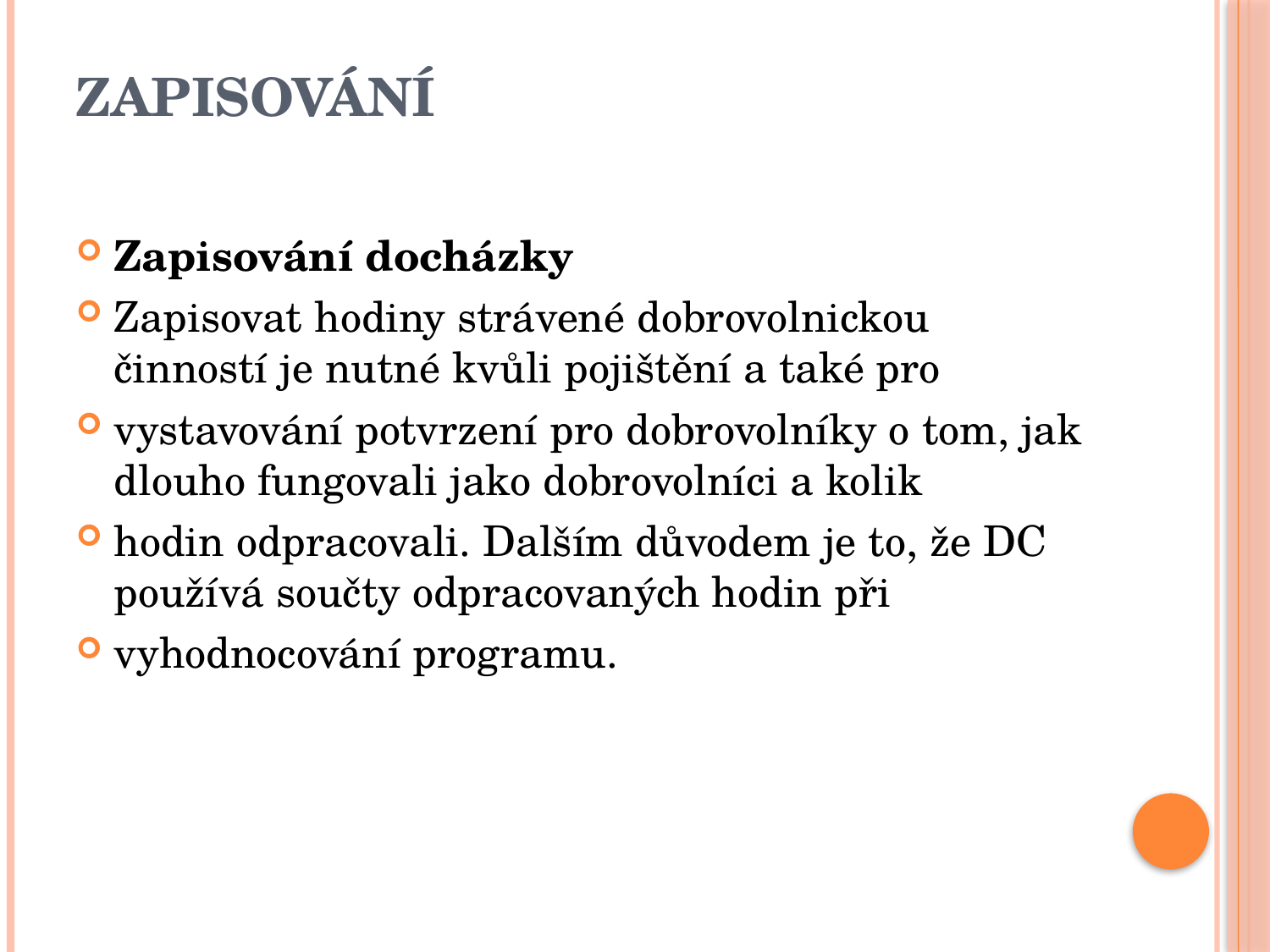

# Zapisování
Zapisování docházky
Zapisovat hodiny strávené dobrovolnickou činností je nutné kvůli pojištění a také pro
vystavování potvrzení pro dobrovolníky o tom, jak dlouho fungovali jako dobrovolníci a kolik
hodin odpracovali. Dalším důvodem je to, že DC používá součty odpracovaných hodin při
vyhodnocování programu.